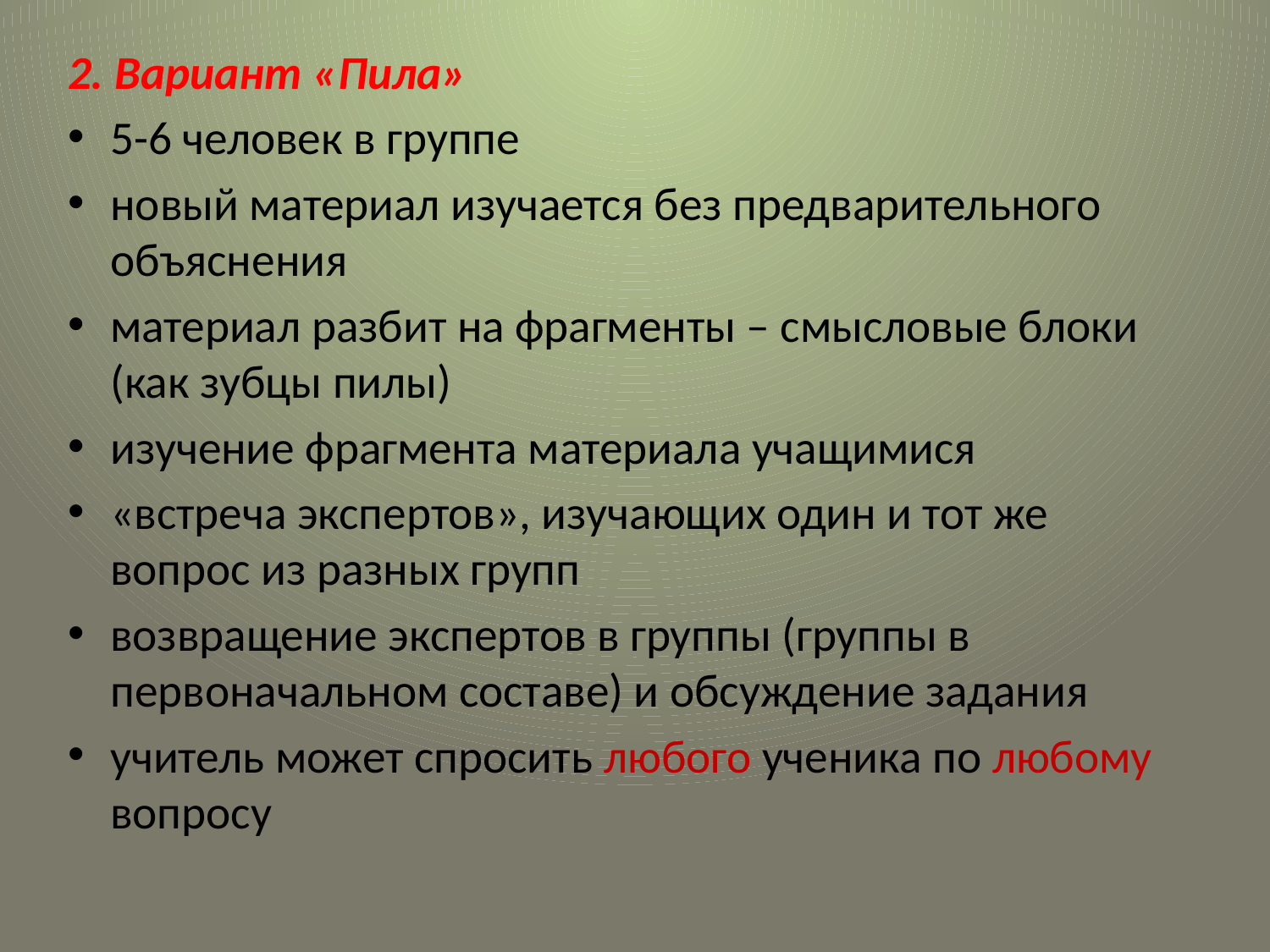

2. Вариант «Пила»
5-6 человек в группе
новый материал изучается без предварительного объяснения
материал разбит на фрагменты – смысловые блоки (как зубцы пилы)
изучение фрагмента материала учащимися
«встреча экспертов», изучающих один и тот же вопрос из разных групп
возвращение экспертов в группы (группы в первоначальном составе) и обсуждение задания
учитель может спросить любого ученика по любому вопросу